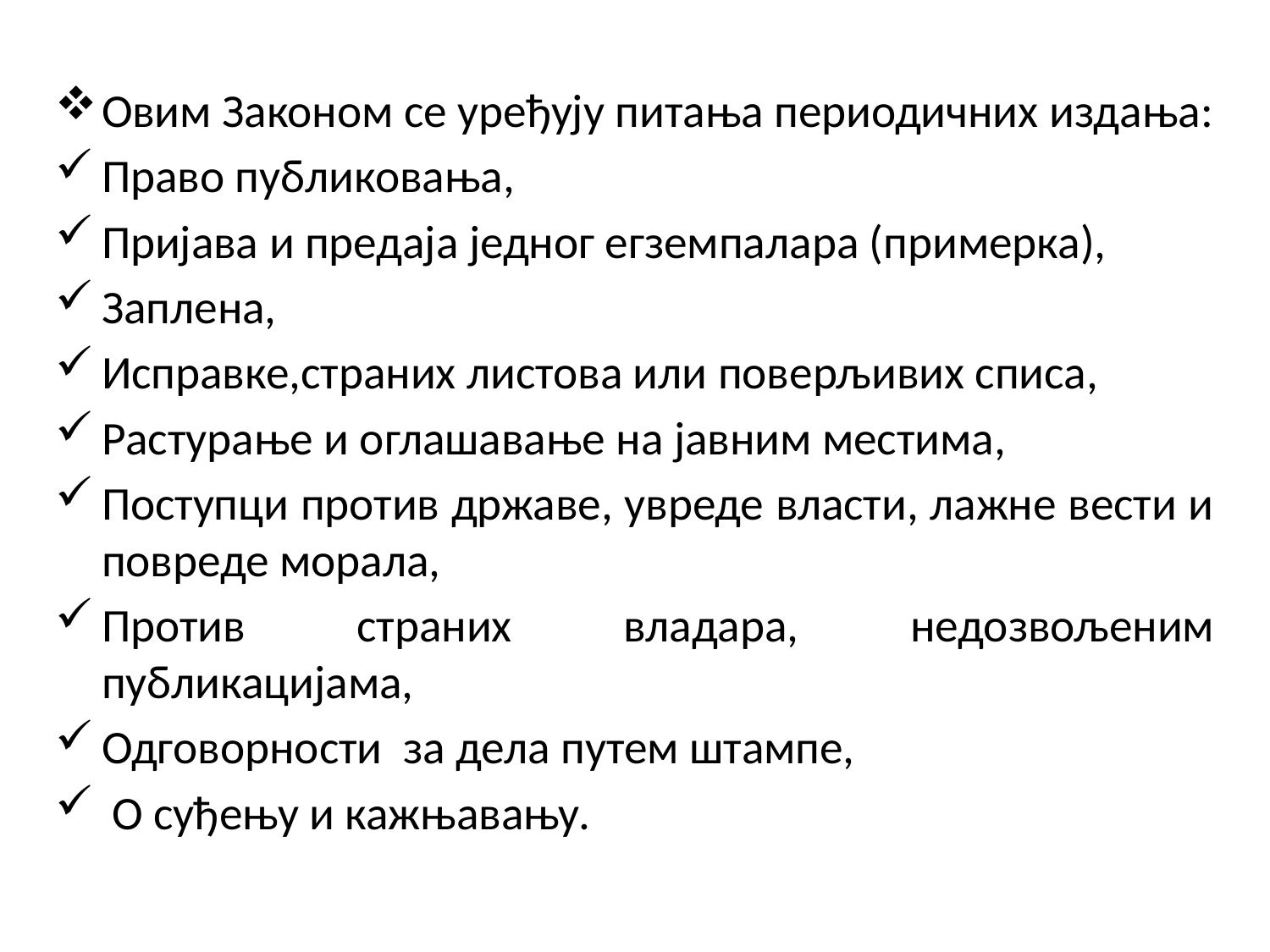

Овим Законом се уређују питања периодичних издања:
Право публиковања,
Пријава и предаја једног егземпалара (примерка),
Заплена,
Исправке,страних листова или поверљивих списа,
Растурање и оглашавање на јавним местима,
Поступци против државе, увреде власти, лажне вести и повреде морала,
Против страних владара, недозвољеним публикацијама,
Одговорности  за дела путем штампе,
 О суђењу и кажњавању.